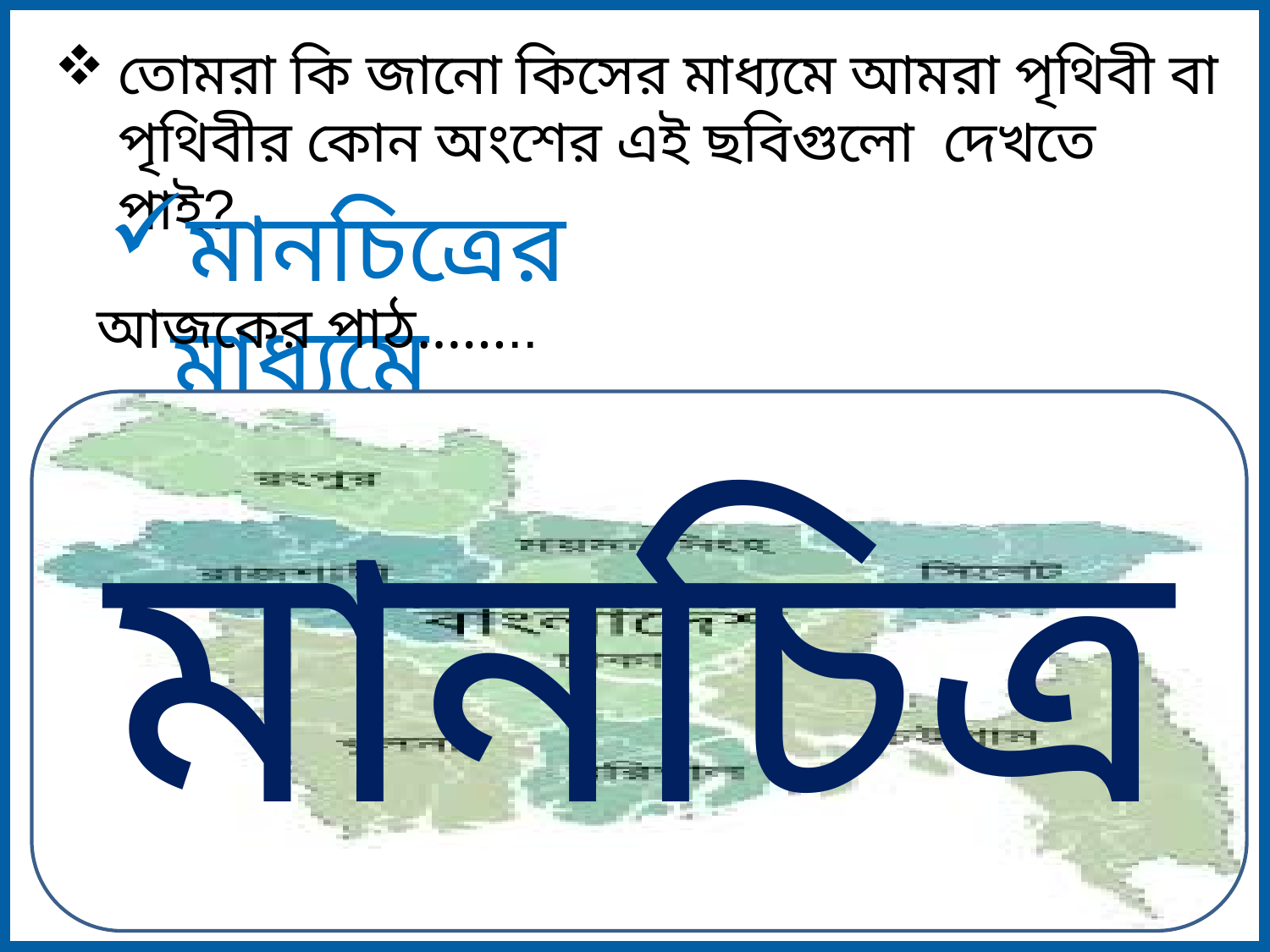

তোমরা কি জানো কিসের মাধ্যমে আমরা পৃথিবী বা পৃথিবীর কোন অংশের এই ছবিগুলো  দেখতে পাই?
মানচিত্রের মাধ্যমে
আজকের পাঠ……..
মানচিত্র